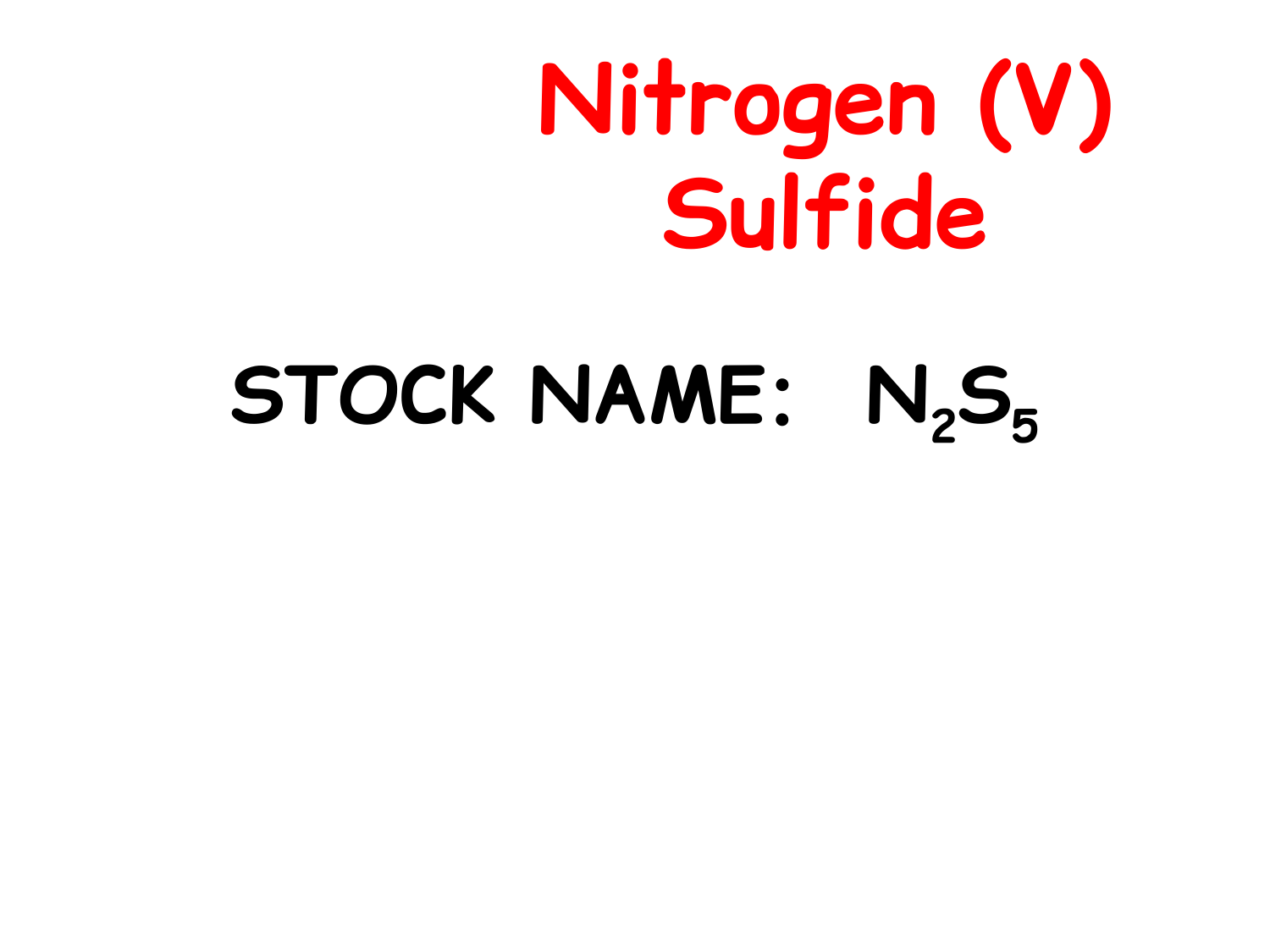

Nitrogen (V) Sulfide
# STOCK NAME:  N2S5